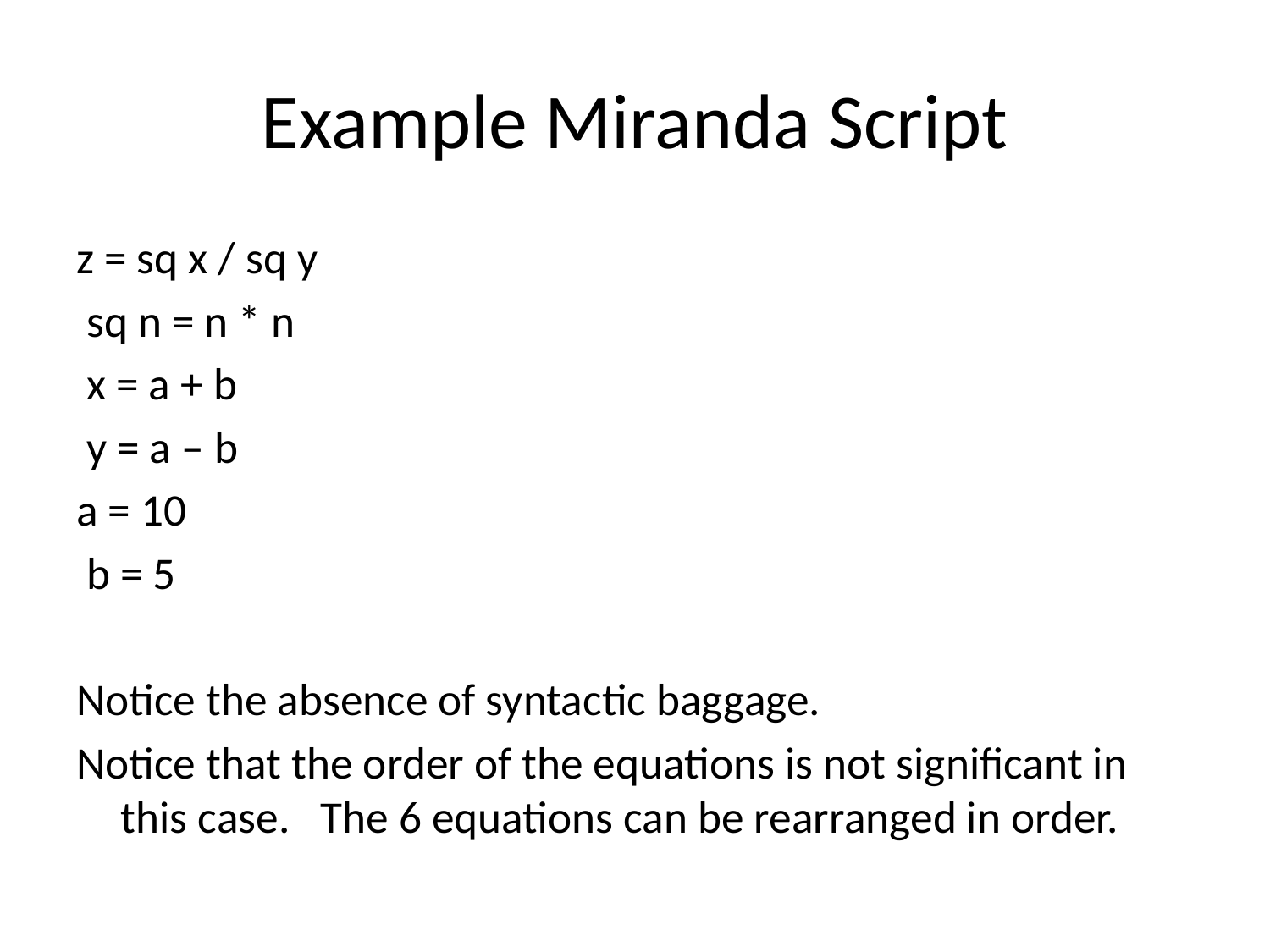

# Example Miranda Script
z = sq x / sq y
 sq n = n * n
 x = a + b
 y = a – b
a = 10
 b = 5

Notice the absence of syntactic baggage.
Notice that the order of the equations is not significant in this case.   The 6 equations can be rearranged in order.